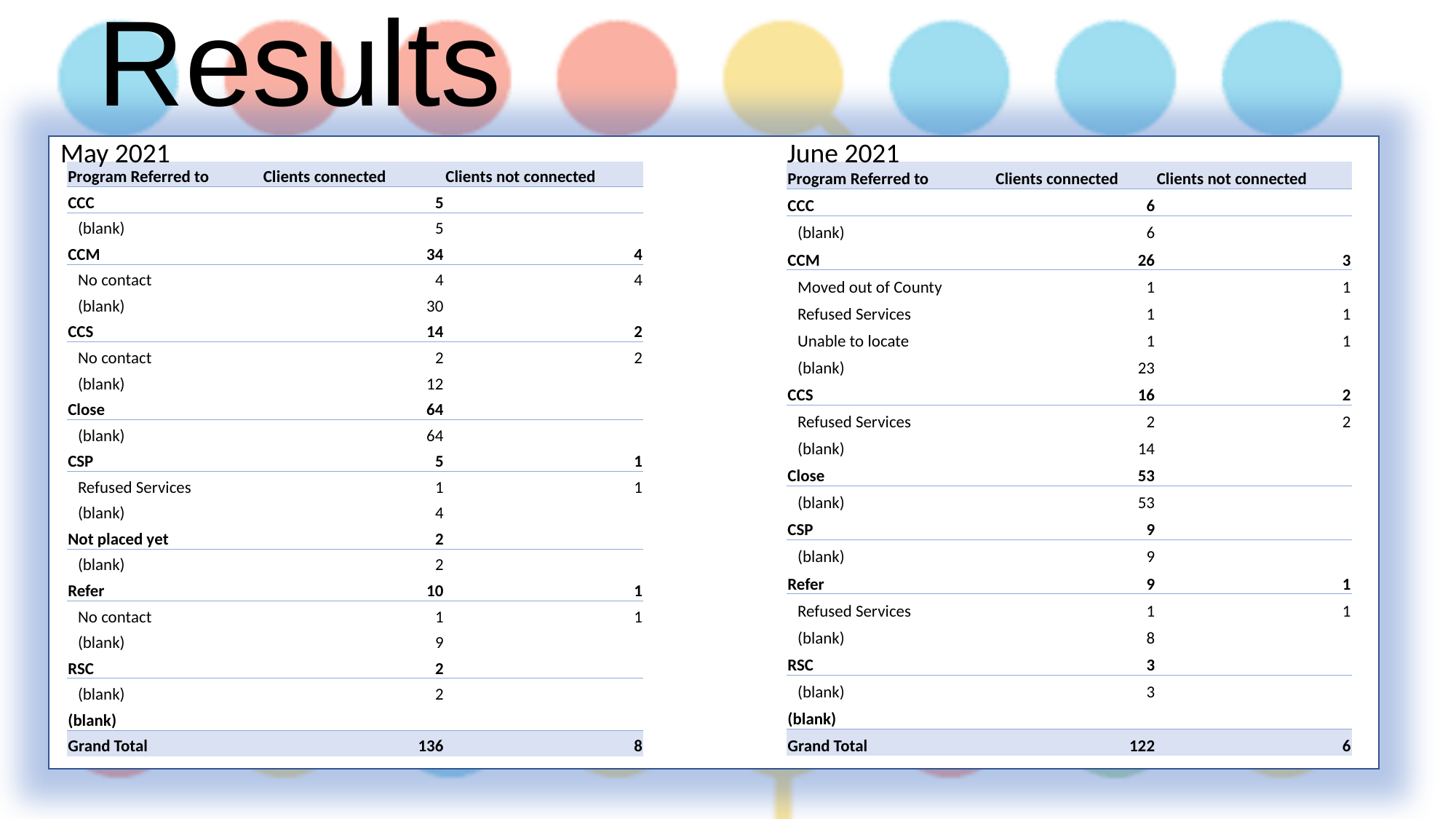

# Results
June 2021
May 2021

| Program Referred to | Clients connected | Clients not connected |
| --- | --- | --- |
| CCC | 5 |  |
| (blank) | 5 |  |
| CCM | 34 | 4 |
| No contact | 4 | 4 |
| (blank) | 30 |  |
| CCS | 14 | 2 |
| No contact | 2 | 2 |
| (blank) | 12 |  |
| Close | 64 |  |
| (blank) | 64 |  |
| CSP | 5 | 1 |
| Refused Services | 1 | 1 |
| (blank) | 4 |  |
| Not placed yet | 2 |  |
| (blank) | 2 |  |
| Refer | 10 | 1 |
| No contact | 1 | 1 |
| (blank) | 9 |  |
| RSC | 2 |  |
| (blank) | 2 |  |
| (blank) |  |  |
| Grand Total | 136 | 8 |
| Program Referred to | Clients connected | Clients not connected |
| --- | --- | --- |
| CCC | 6 |  |
| (blank) | 6 |  |
| CCM | 26 | 3 |
| Moved out of County | 1 | 1 |
| Refused Services | 1 | 1 |
| Unable to locate | 1 | 1 |
| (blank) | 23 |  |
| CCS | 16 | 2 |
| Refused Services | 2 | 2 |
| (blank) | 14 |  |
| Close | 53 |  |
| (blank) | 53 |  |
| CSP | 9 |  |
| (blank) | 9 |  |
| Refer | 9 | 1 |
| Refused Services | 1 | 1 |
| (blank) | 8 |  |
| RSC | 3 |  |
| (blank) | 3 |  |
| (blank) |  |  |
| Grand Total | 122 | 6 |